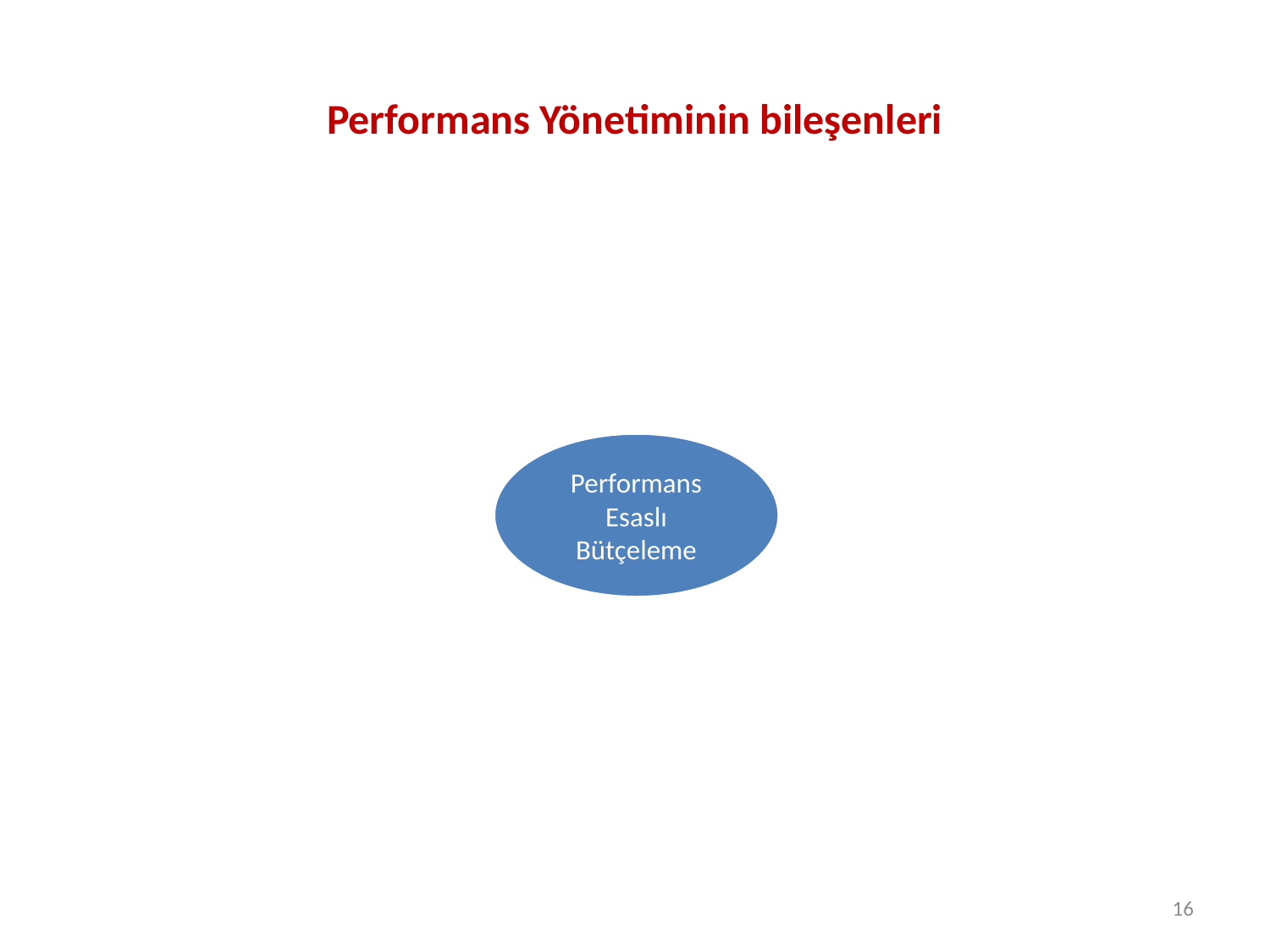

# Performans Yönetiminin bileşenleri
Performans Esaslı Bütçeleme
16